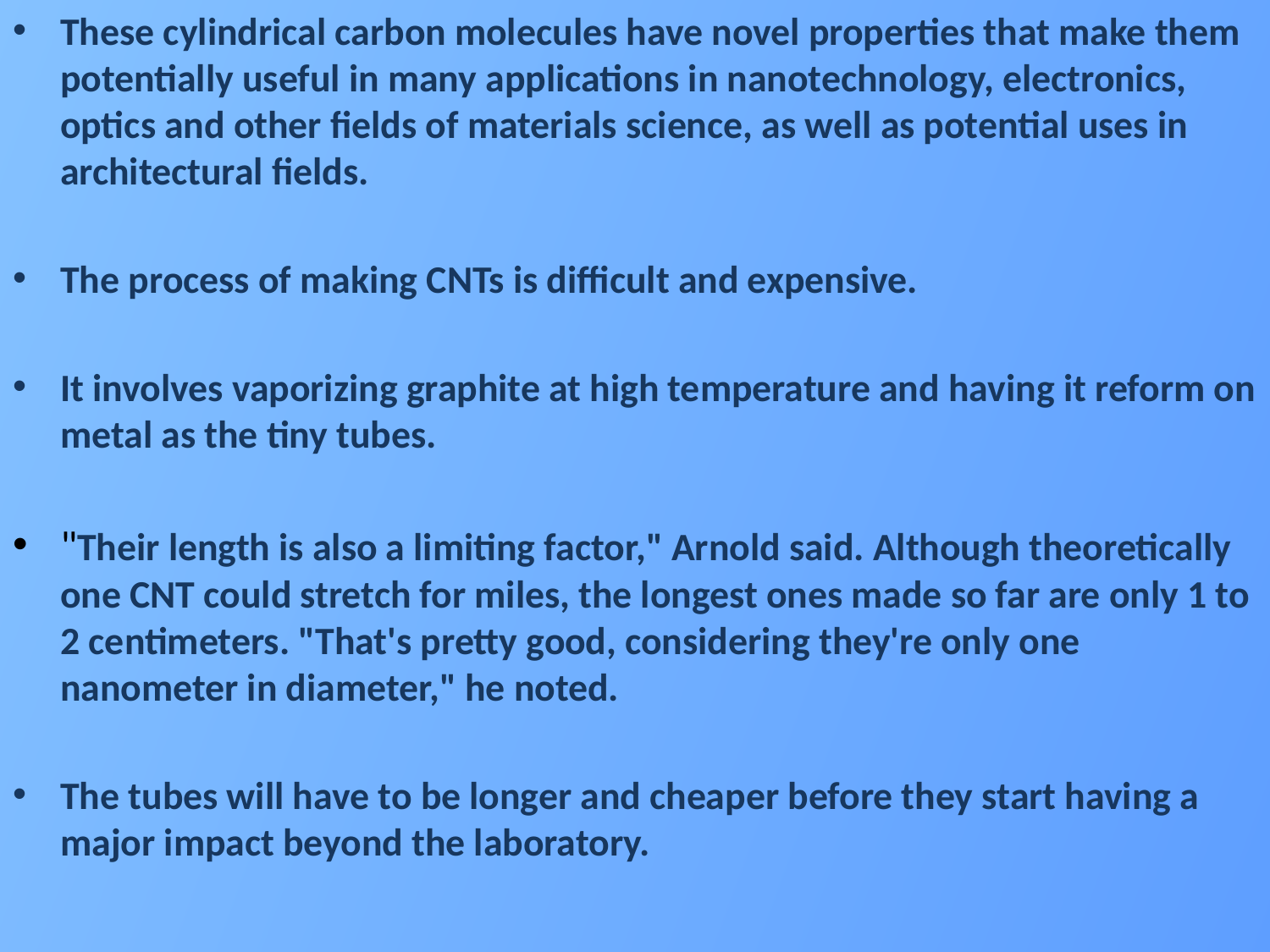

These cylindrical carbon molecules have novel properties that make them potentially useful in many applications in nanotechnology, electronics, optics and other fields of materials science, as well as potential uses in architectural fields.

The process of making CNTs is difficult and expensive.

It involves vaporizing graphite at high temperature and having it reform on metal as the tiny tubes.

"Their length is also a limiting factor," Arnold said. Although theoretically one CNT could stretch for miles, the longest ones made so far are only 1 to 2 centimeters. "That's pretty good, considering they're only one nanometer in diameter," he noted.

The tubes will have to be longer and cheaper before they start having a major impact beyond the laboratory.